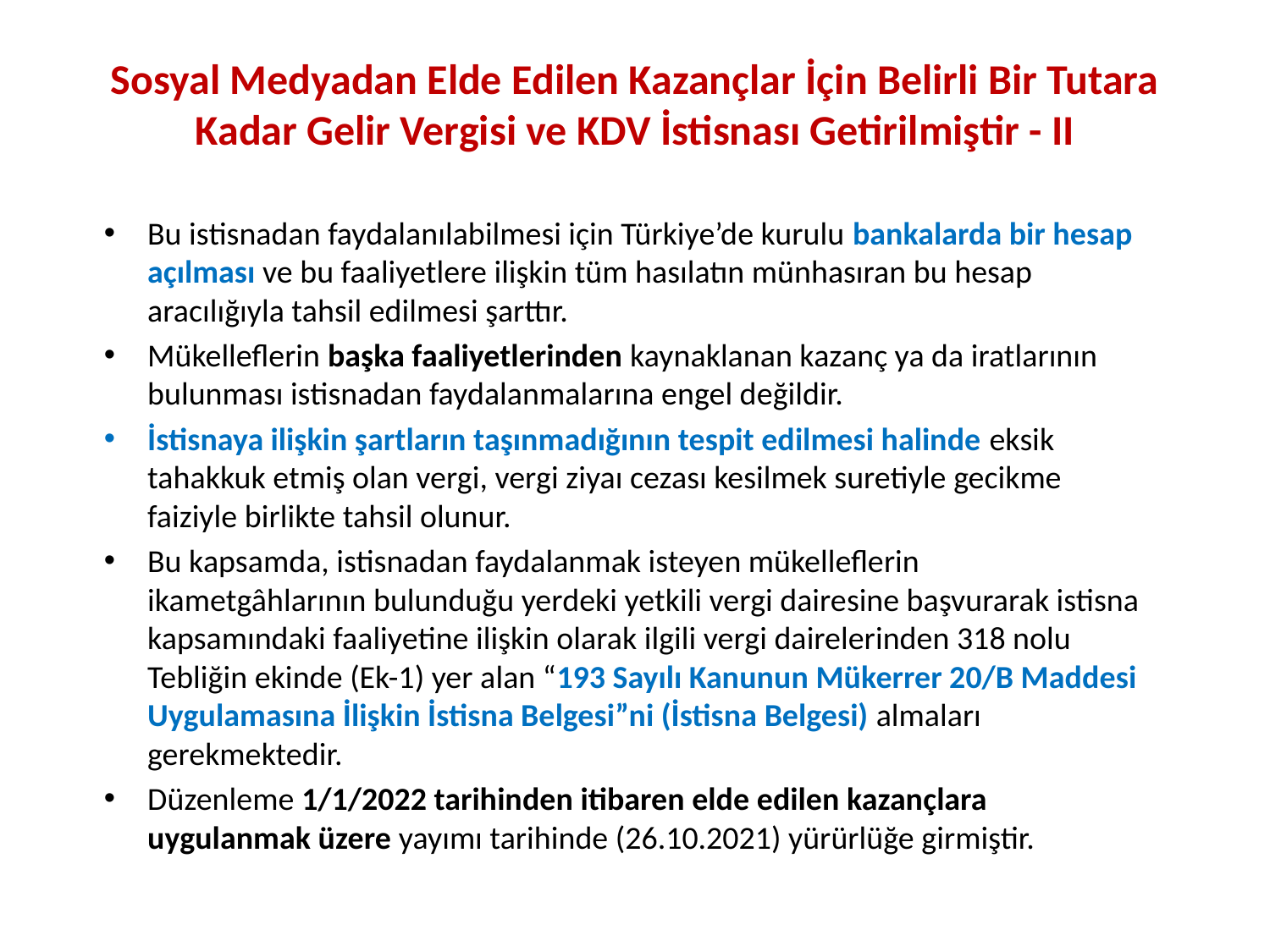

# Sosyal Medyadan Elde Edilen Kazançlar İçin Belirli Bir Tutara Kadar Gelir Vergisi ve KDV İstisnası Getirilmiştir - II
Bu istisnadan faydalanılabilmesi için Türkiye’de kurulu bankalarda bir hesap açılması ve bu faaliyetlere ilişkin tüm hasılatın münhasıran bu hesap aracılığıyla tahsil edilmesi şarttır.
Mükelleflerin başka faaliyetlerinden kaynaklanan kazanç ya da iratlarının bulunması istisnadan faydalanmalarına engel değildir.
İstisnaya ilişkin şartların taşınmadığının tespit edilmesi halinde eksik tahakkuk etmiş olan vergi, vergi ziyaı cezası kesilmek suretiyle gecikme faiziyle birlikte tahsil olunur.
Bu kapsamda, istisnadan faydalanmak isteyen mükelleflerin ikametgâhlarının bulunduğu yerdeki yetkili vergi dairesine başvurarak istisna kapsamındaki faaliyetine ilişkin olarak ilgili vergi dairelerinden 318 nolu Tebliğin ekinde (Ek-1) yer alan “193 Sayılı Kanunun Mükerrer 20/B Maddesi Uygulamasına İlişkin İstisna Belgesi”ni (İstisna Belgesi) almaları gerekmektedir.
Düzenleme 1/1/2022 tarihinden itibaren elde edilen kazançlara uygulanmak üzere yayımı tarihinde (26.10.2021) yürürlüğe girmiştir.